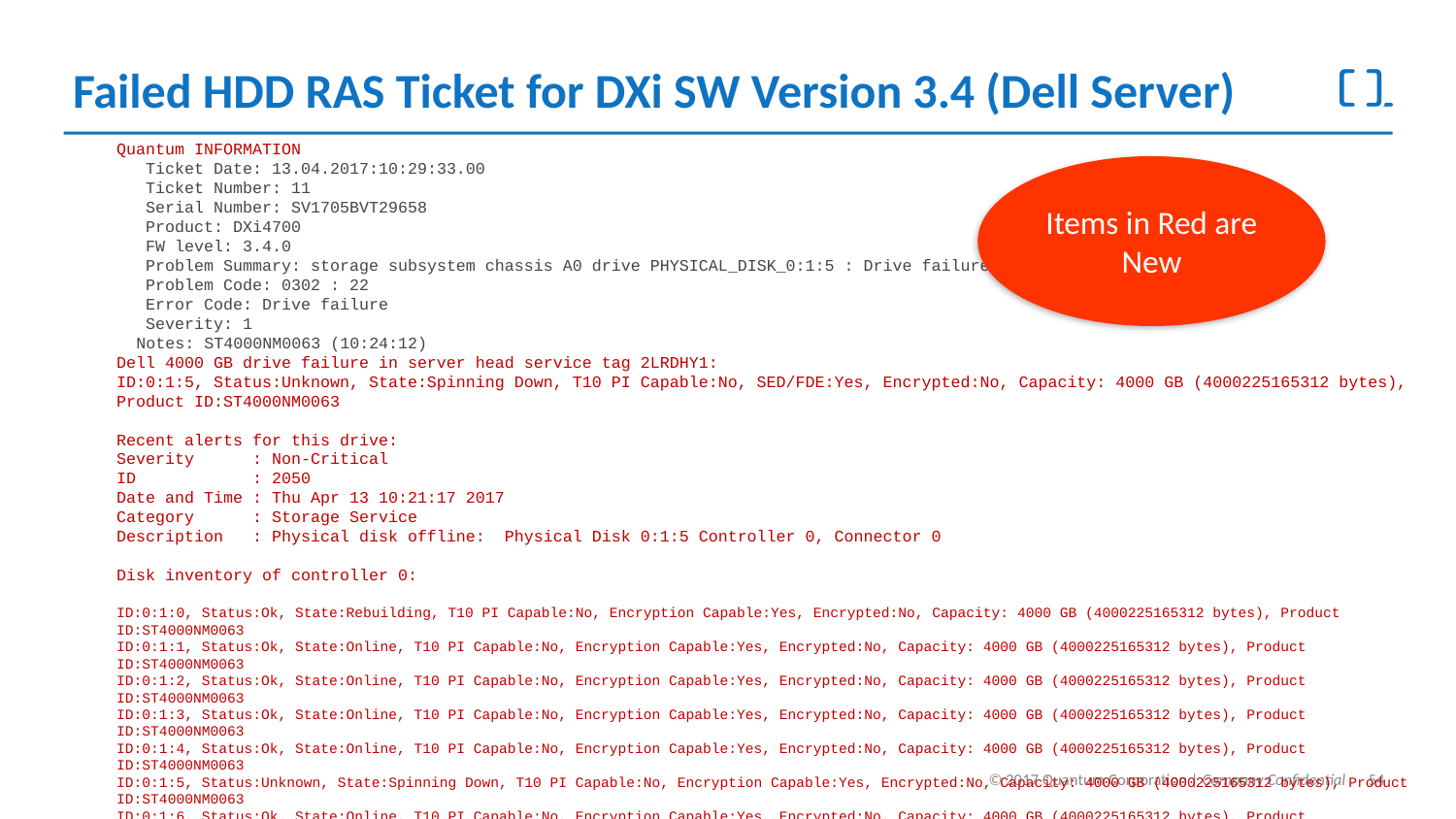

# Failed HDD RAS Ticket for DXi SW Version 3.4 (Dell Server)

Quantum INFORMATION
   Ticket Date: 13.04.2017:10:29:33.00
   Ticket Number: 11
   Serial Number: SV1705BVT29658
   Product: DXi4700
   FW level: 3.4.0
   Problem Summary: storage subsystem chassis A0 drive PHYSICAL_DISK_0:1:5 : Drive failure
   Problem Code: 0302 : 22
   Error Code: Drive failure
   Severity: 1
  Notes: ST4000NM0063 (10:24:12)
Dell 4000 GB drive failure in server head service tag 2LRDHY1:
ID:0:1:5, Status:Unknown, State:Spinning Down, T10 PI Capable:No, SED/FDE:Yes, Encrypted:No, Capacity: 4000 GB (4000225165312 bytes), Product ID:ST4000NM0063

Recent alerts for this drive:
Severity      : Non-Critical
ID            : 2050
Date and Time : Thu Apr 13 10:21:17 2017
Category      : Storage Service
Description   : Physical disk offline:  Physical Disk 0:1:5 Controller 0, Connector 0

Disk inventory of controller 0:

ID:0:1:0, Status:Ok, State:Rebuilding, T10 PI Capable:No, Encryption Capable:Yes, Encrypted:No, Capacity: 4000 GB (4000225165312 bytes), Product ID:ST4000NM0063
ID:0:1:1, Status:Ok, State:Online, T10 PI Capable:No, Encryption Capable:Yes, Encrypted:No, Capacity: 4000 GB (4000225165312 bytes), Product ID:ST4000NM0063
ID:0:1:2, Status:Ok, State:Online, T10 PI Capable:No, Encryption Capable:Yes, Encrypted:No, Capacity: 4000 GB (4000225165312 bytes), Product ID:ST4000NM0063
ID:0:1:3, Status:Ok, State:Online, T10 PI Capable:No, Encryption Capable:Yes, Encrypted:No, Capacity: 4000 GB (4000225165312 bytes), Product ID:ST4000NM0063
ID:0:1:4, Status:Ok, State:Online, T10 PI Capable:No, Encryption Capable:Yes, Encrypted:No, Capacity: 4000 GB (4000225165312 bytes), Product ID:ST4000NM0063
ID:0:1:5, Status:Unknown, State:Spinning Down, T10 PI Capable:No, Encryption Capable:Yes, Encrypted:No, Capacity: 4000 GB (4000225165312 bytes), Product ID:ST4000NM0063
ID:0:1:6, Status:Ok, State:Online, T10 PI Capable:No, Encryption Capable:Yes, Encrypted:No, Capacity: 4000 GB (4000225165312 bytes), Product ID:ST4000NM0063
ID:0:1:7, Status:Ok, State:Online, T10 PI Capable:No, Encryption Capable:Yes, Encrypted:No, Capacity: 4000 GB (4000225165312 bytes), Product ID:ST4000NM0063
ID:0:1:8, Status:Ok, State:Online, T10 PI Capable:No, Encryption Capable:Yes, Encrypted:No, Capacity: 4000 GB (4000225165312 bytes), Product ID:ST4000NM0063
ID:0:1:9, Status:Ok, State:Online, T10 PI Capable:No, Encryption Capable:Yes, Encrypted:No, Capacity: 4000 GB (4000225165312 bytes), Product ID:ST4000NM0063
ID:0:1:10, Status:Ok, State:Online, T10 PI Capable:No, Encryption Capable:Yes, Encrypted:No, Capacity: 4000 GB (4000225165312 bytes), Product ID:ST4000NM0063
ID:0:1:11, Status:Ok, State:Online, T10 PI Capable:No, Encryption Capable:Yes, Encrypted:No, Capacity: 4000 GB (4000225165312 bytes), Product ID:ST4000NM0063
Items in Red are New